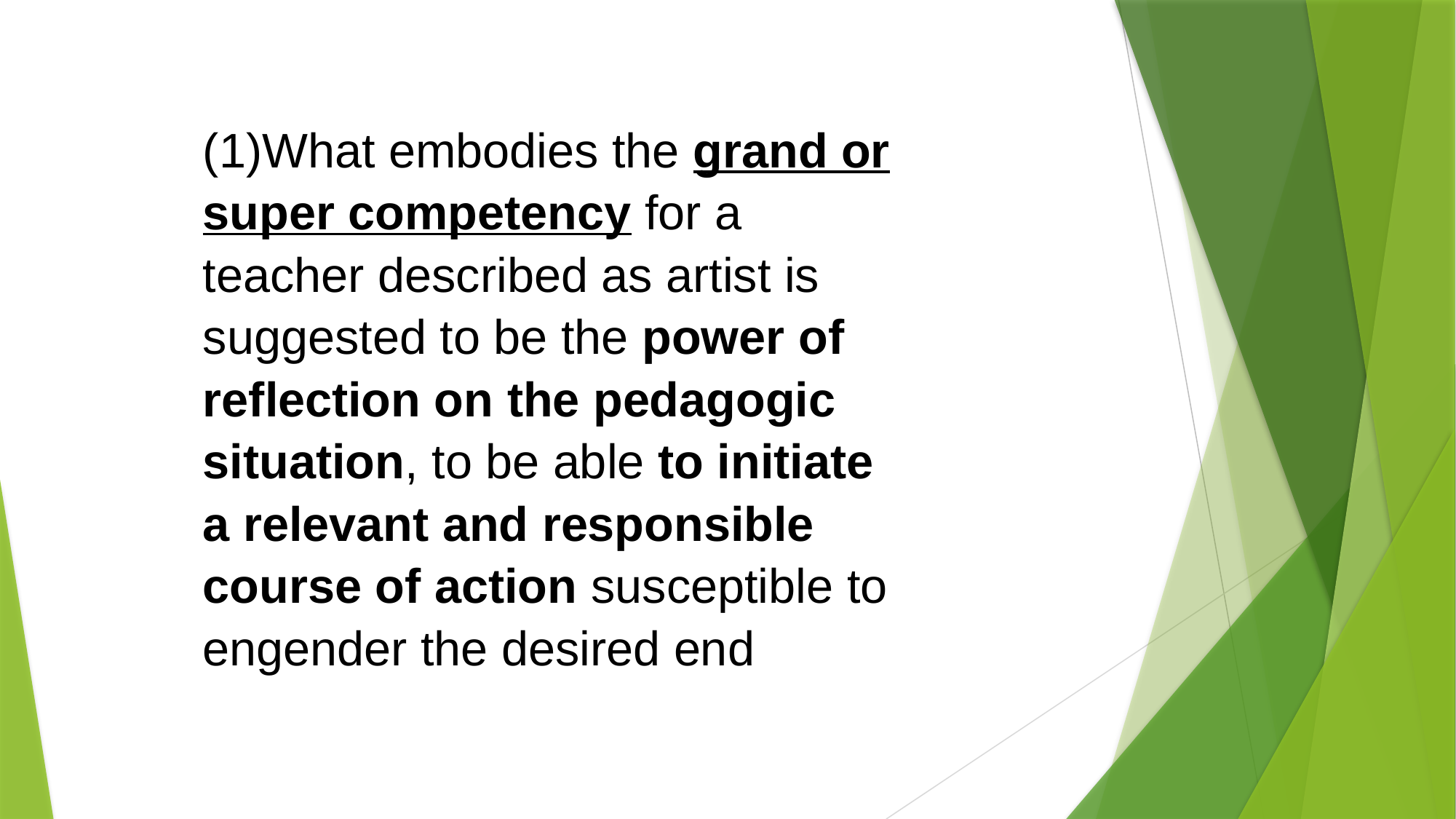

(1)What embodies the grand or super competency for a teacher described as artist is suggested to be the power of reflection on the pedagogic situation, to be able to initiate a relevant and responsible course of action susceptible to engender the desired end